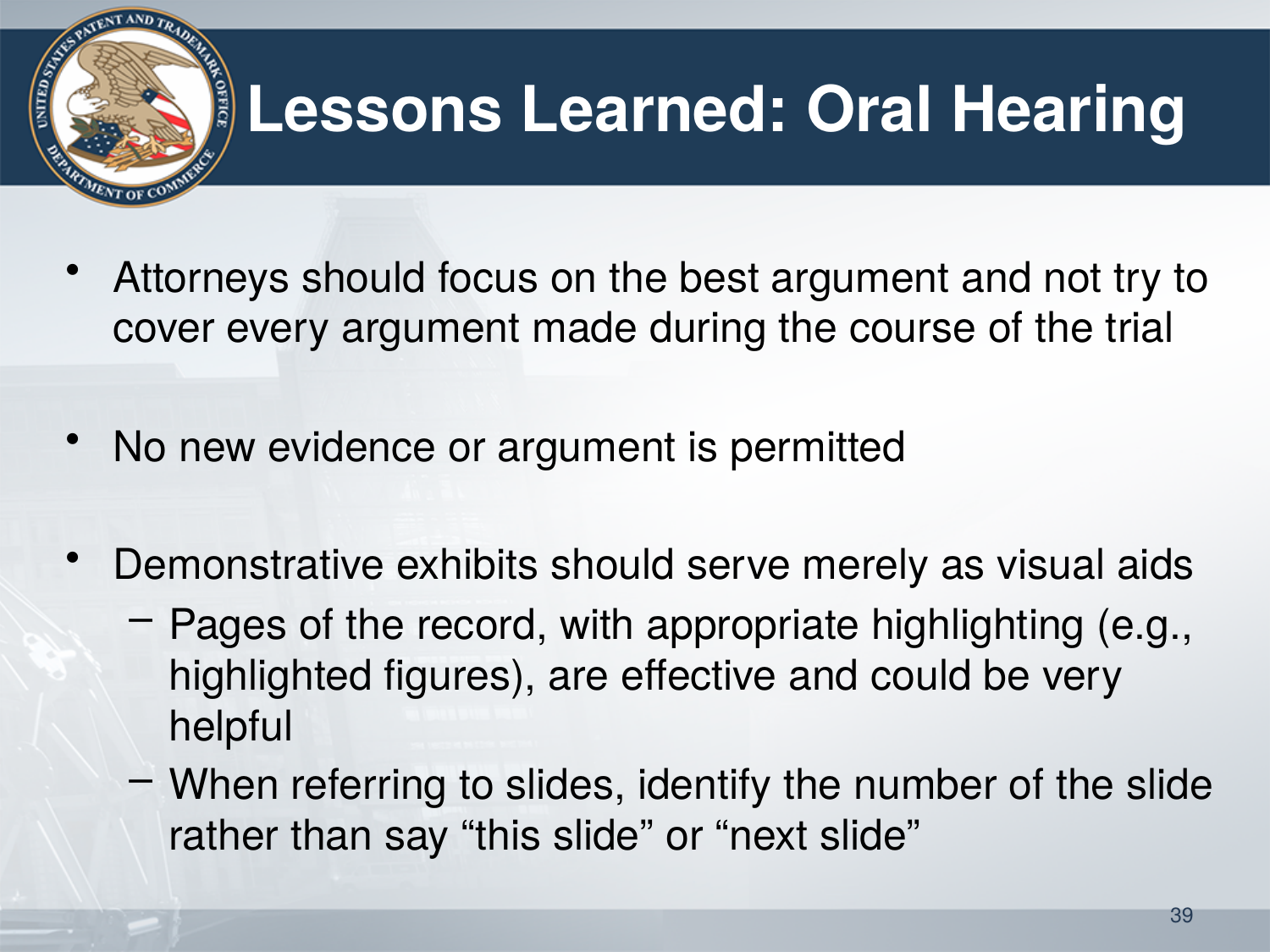

# Lessons Learned: Oral Hearing
Attorneys should focus on the best argument and not try to cover every argument made during the course of the trial

No new evidence or argument is permitted

Demonstrative exhibits should serve merely as visual aids
Pages of the record, with appropriate highlighting (e.g., highlighted figures), are effective and could be very helpful
When referring to slides, identify the number of the slide rather than say “this slide” or “next slide”

39